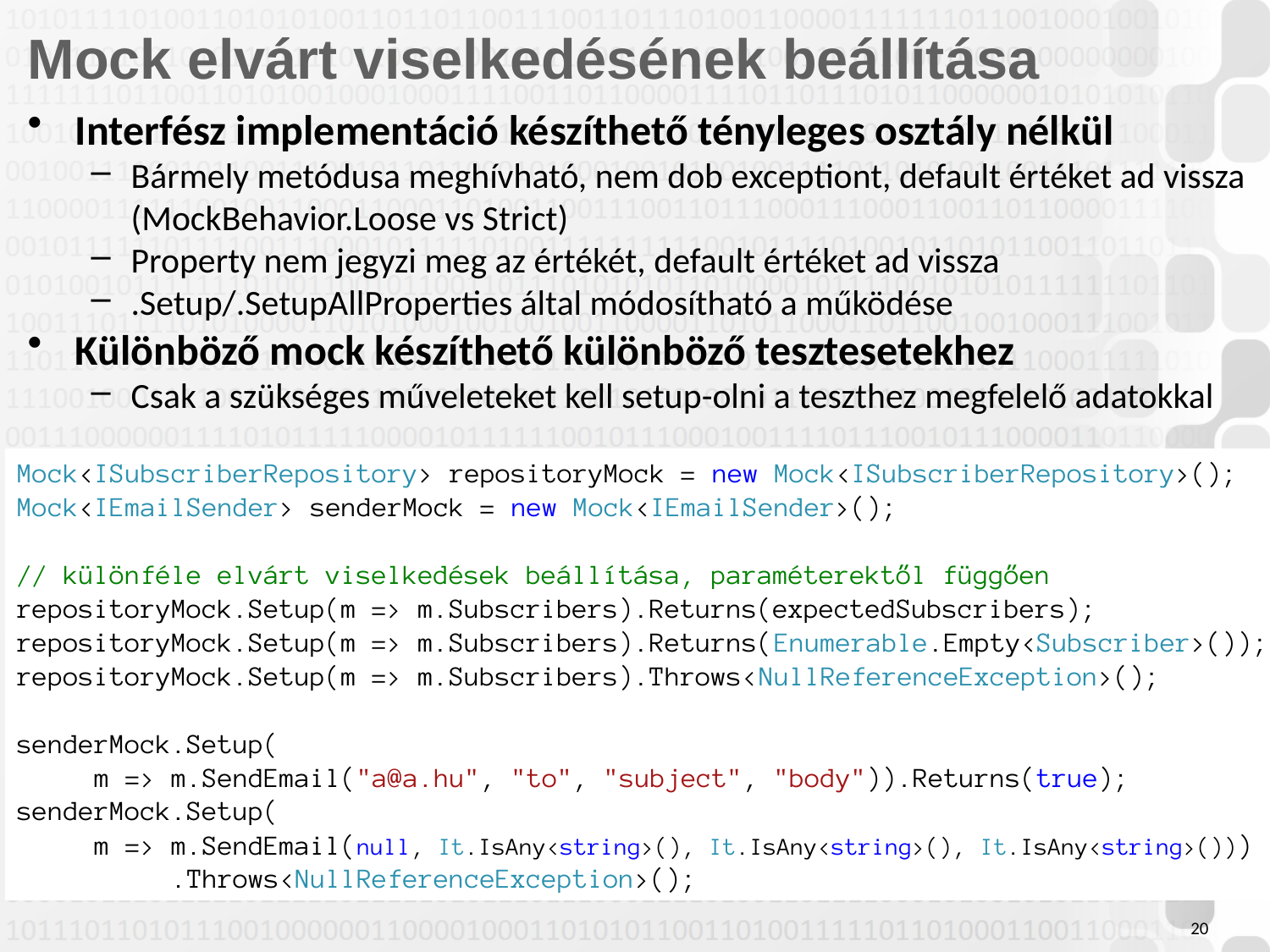

# Mock elvárt viselkedésének beállítása
Interfész implementáció készíthető tényleges osztály nélkül
Bármely metódusa meghívható, nem dob exceptiont, default értéket ad vissza
(MockBehavior.Loose vs Strict)
Property nem jegyzi meg az értékét, default értéket ad vissza
.Setup/.SetupAllProperties által módosítható a működése
Különböző mock készíthető különböző tesztesetekhez
Csak a szükséges műveleteket kell setup-olni a teszthez megfelelő adatokkal
Mock<ISubscriberRepository> repositoryMock = new Mock<ISubscriberRepository>();
Mock<IEmailSender> senderMock = new Mock<IEmailSender>();

// különféle elvárt viselkedések beállítása, paraméterektől függően
repositoryMock.Setup(m => m.Subscribers).Returns(expectedSubscribers);
repositoryMock.Setup(m => m.Subscribers).Returns(Enumerable.Empty<Subscriber>());
repositoryMock.Setup(m => m.Subscribers).Throws<NullReferenceException>();

senderMock.Setup(
     m => m.SendEmail("a@a.hu", "to", "subject", "body")).Returns(true);
senderMock.Setup(
     m => m.SendEmail(null, It.IsAny<string>(), It.IsAny<string>(), It.IsAny<string>()))
          .Throws<NullReferenceException>();
20